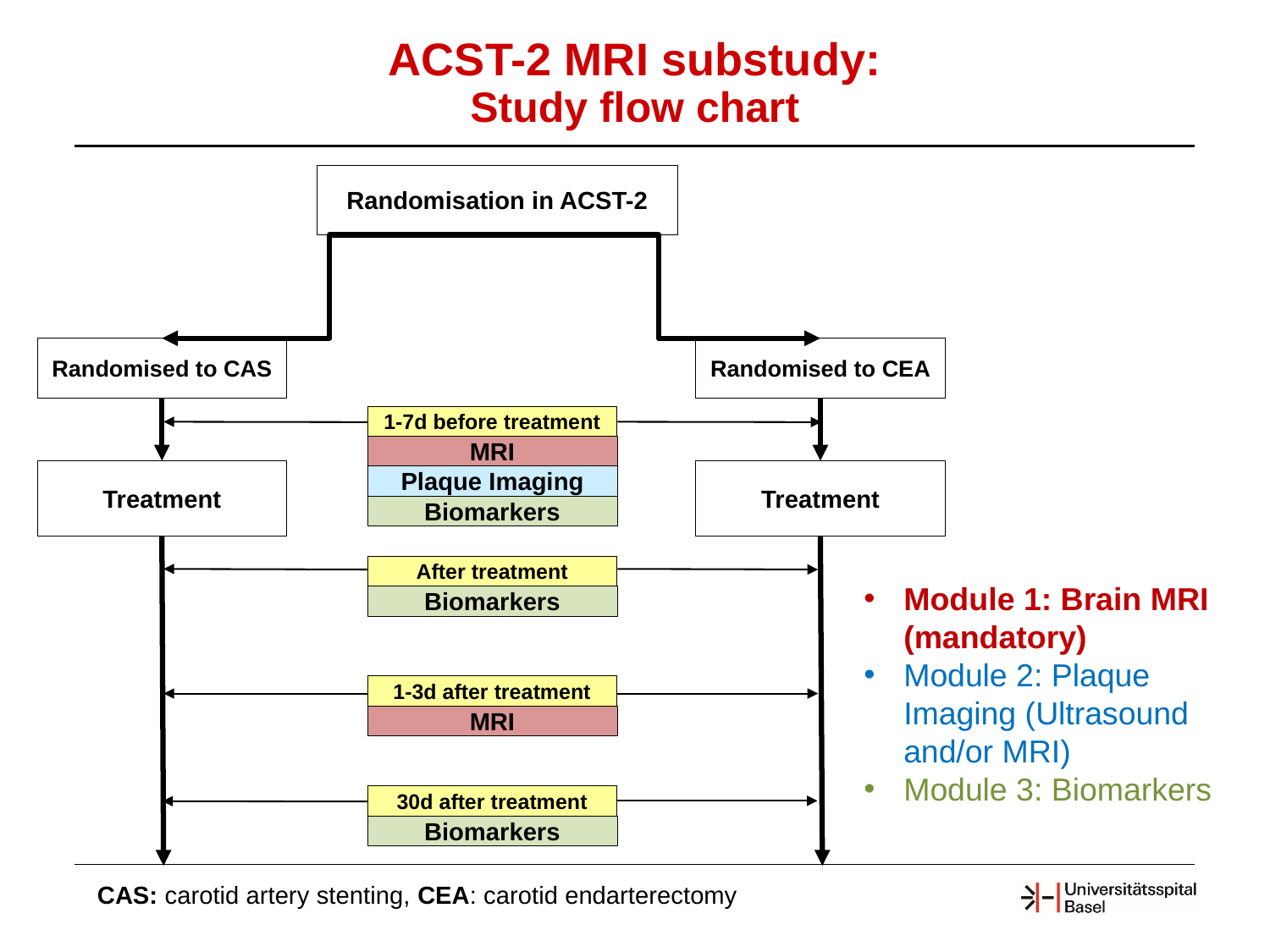

# ACST-2 MRI substudy: Study flow chart
Randomisation in ACST-2
1-7d before treatment
MRI
Plaque Imaging
Biomarkers
After treatment
Biomarkers
1-3d after treatment
MRI
30d after treatment
Biomarkers
Randomised to CAS
Randomised to CEA
Treatment
Treatment
Module 1: Brain MRI (mandatory)
Module 2: Plaque Imaging (Ultrasound and/or MRI)
Module 3: Biomarkers
CAS: carotid artery stenting, CEA: carotid endarterectomy